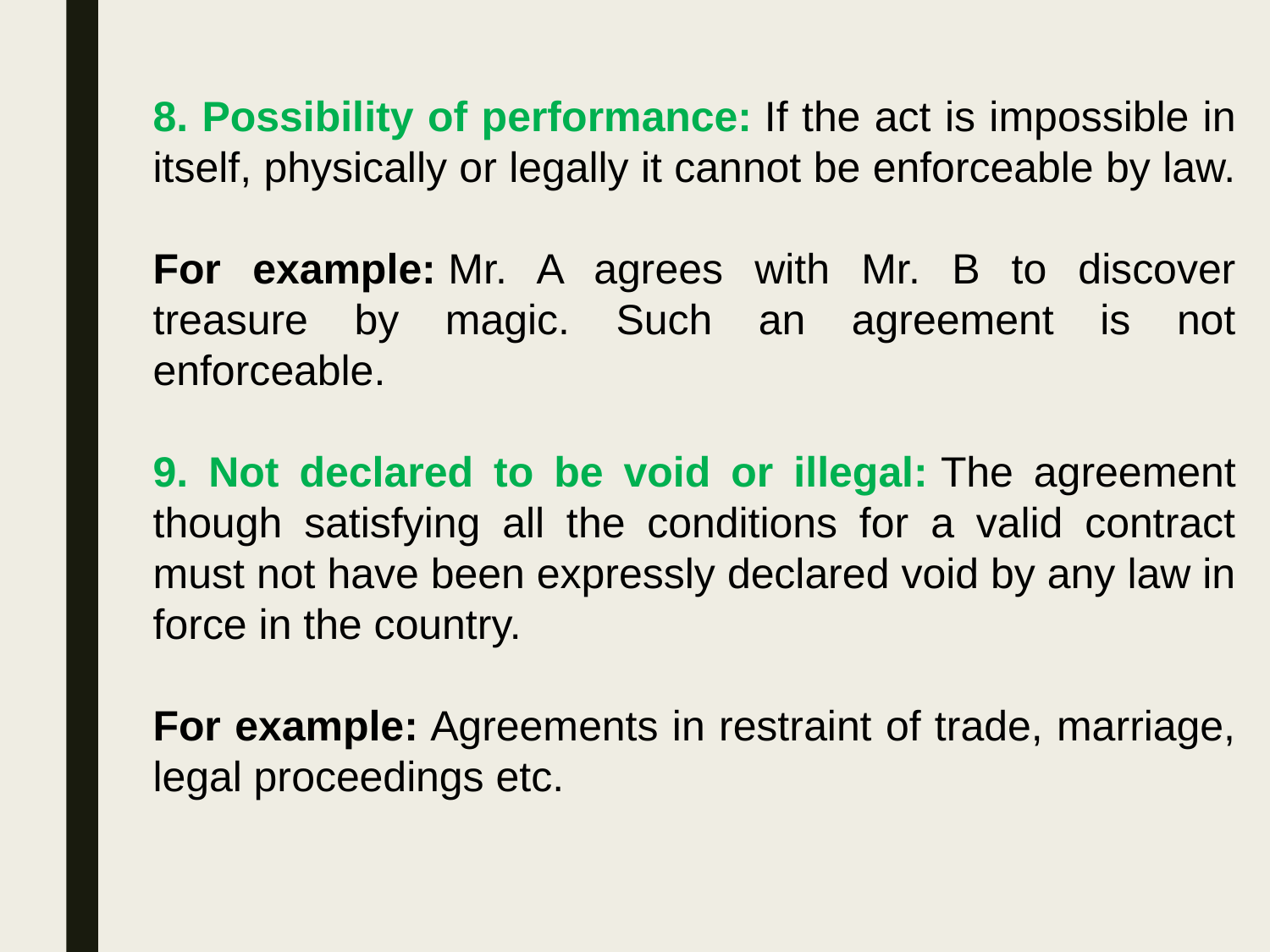

8. Possibility of performance: If the act is impossible in itself, physically or legally it cannot be enforceable by law.
For example: Mr. A agrees with Mr. B to discover treasure by magic. Such an agreement is not enforceable.
9. Not declared to be void or illegal: The agreement though satisfying all the conditions for a valid contract must not have been expressly declared void by any law in force in the country.
For example: Agreements in restraint of trade, marriage, legal proceedings etc.
7